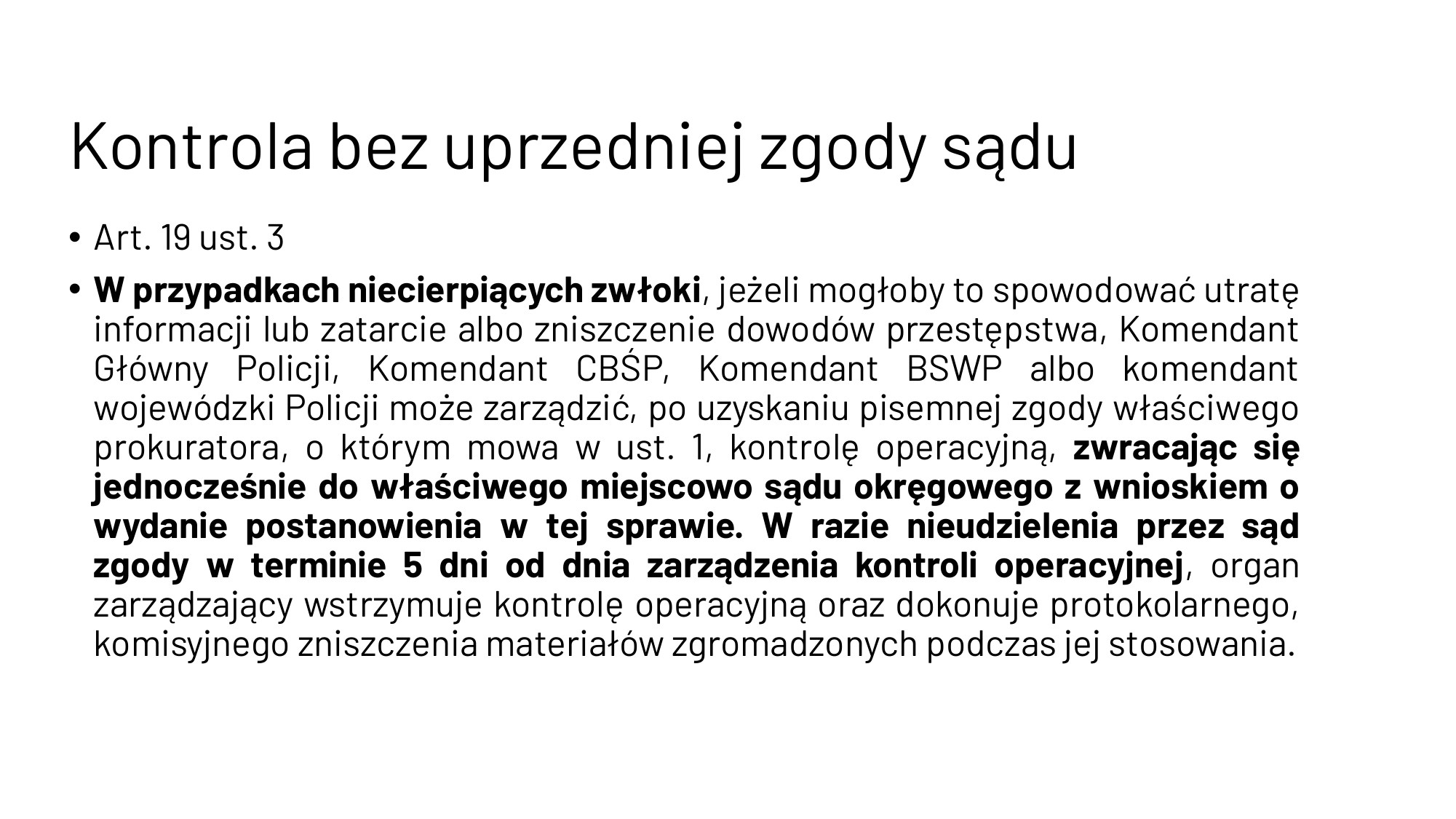

# Kontrola bez uprzedniej zgody sądu
Art. 19 ust. 3
W przypadkach niecierpiących zwłoki, jeżeli mogłoby to spowodować utratę informacji lub zatarcie albo zniszczenie dowodów przestępstwa, Komendant Główny Policji, Komendant CBŚP, Komendant BSWP albo komendant wojewódzki Policji może zarządzić, po uzyskaniu pisemnej zgody właściwego prokuratora, o którym mowa w ust. 1, kontrolę operacyjną, zwracając się jednocześnie do właściwego miejscowo sądu okręgowego z wnioskiem o wydanie postanowienia w tej sprawie. W razie nieudzielenia przez sąd zgody w terminie 5 dni od dnia zarządzenia kontroli operacyjnej, organ zarządzający wstrzymuje kontrolę operacyjną oraz dokonuje protokolarnego, komisyjnego zniszczenia materiałów zgromadzonych podczas jej stosowania.